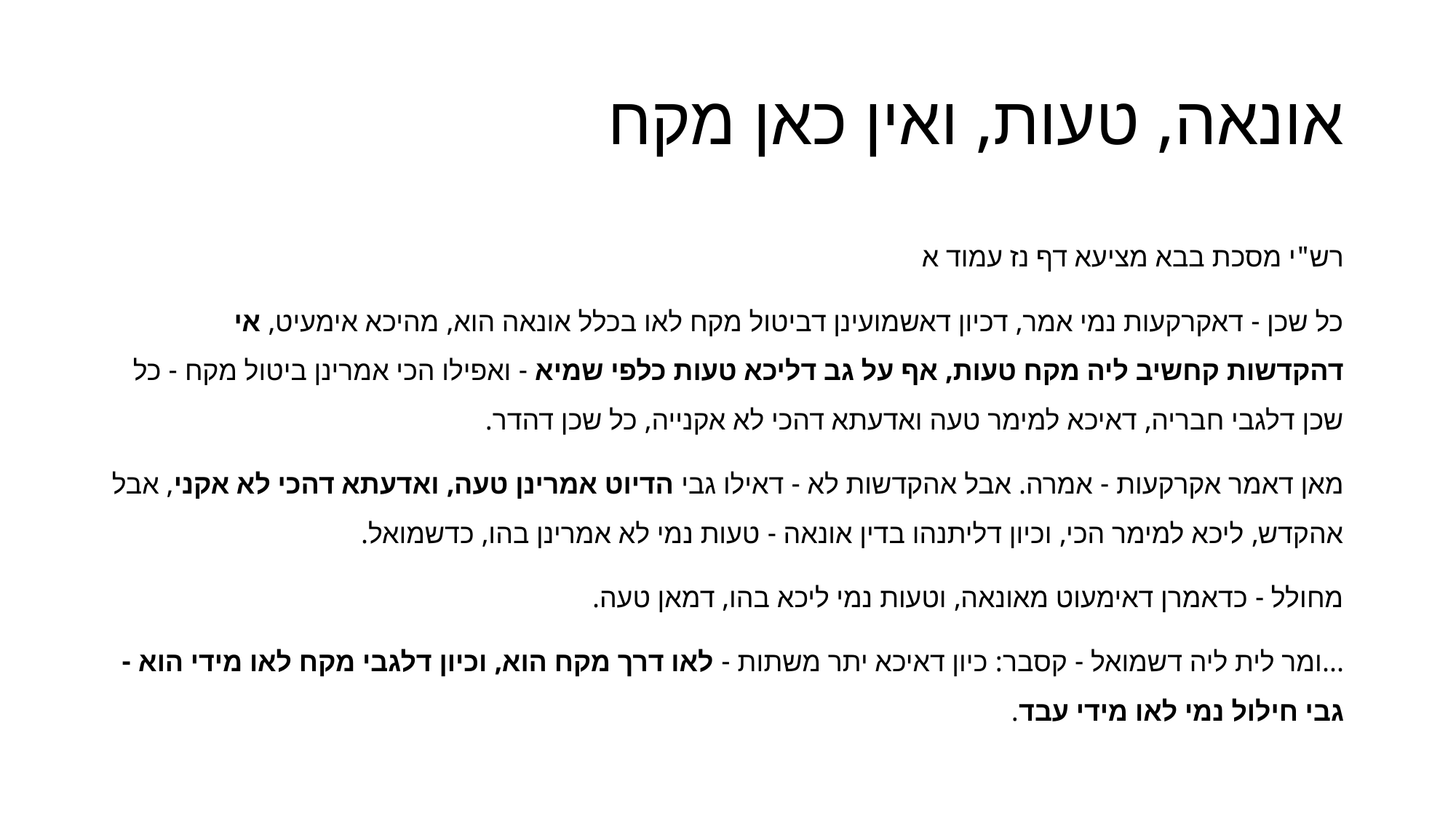

# אונאה, טעות, ואין כאן מקח
רש"י מסכת בבא מציעא דף נז עמוד א
כל שכן - דאקרקעות נמי אמר, דכיון דאשמועינן דביטול מקח לאו בכלל אונאה הוא, מהיכא אימעיט, אי דהקדשות קחשיב ליה מקח טעות, אף על גב דליכא טעות כלפי שמיא - ואפילו הכי אמרינן ביטול מקח - כל שכן דלגבי חבריה, דאיכא למימר טעה ואדעתא דהכי לא אקנייה, כל שכן דהדר.
מאן דאמר אקרקעות - אמרה. אבל אהקדשות לא - דאילו גבי הדיוט אמרינן טעה, ואדעתא דהכי לא אקני, אבל אהקדש, ליכא למימר הכי, וכיון דליתנהו בדין אונאה - טעות נמי לא אמרינן בהו, כדשמואל.
מחולל - כדאמרן דאימעוט מאונאה, וטעות נמי ליכא בהו, דמאן טעה.
...ומר לית ליה דשמואל - קסבר: כיון דאיכא יתר משתות - לאו דרך מקח הוא, וכיון דלגבי מקח לאו מידי הוא - גבי חילול נמי לאו מידי עבד.